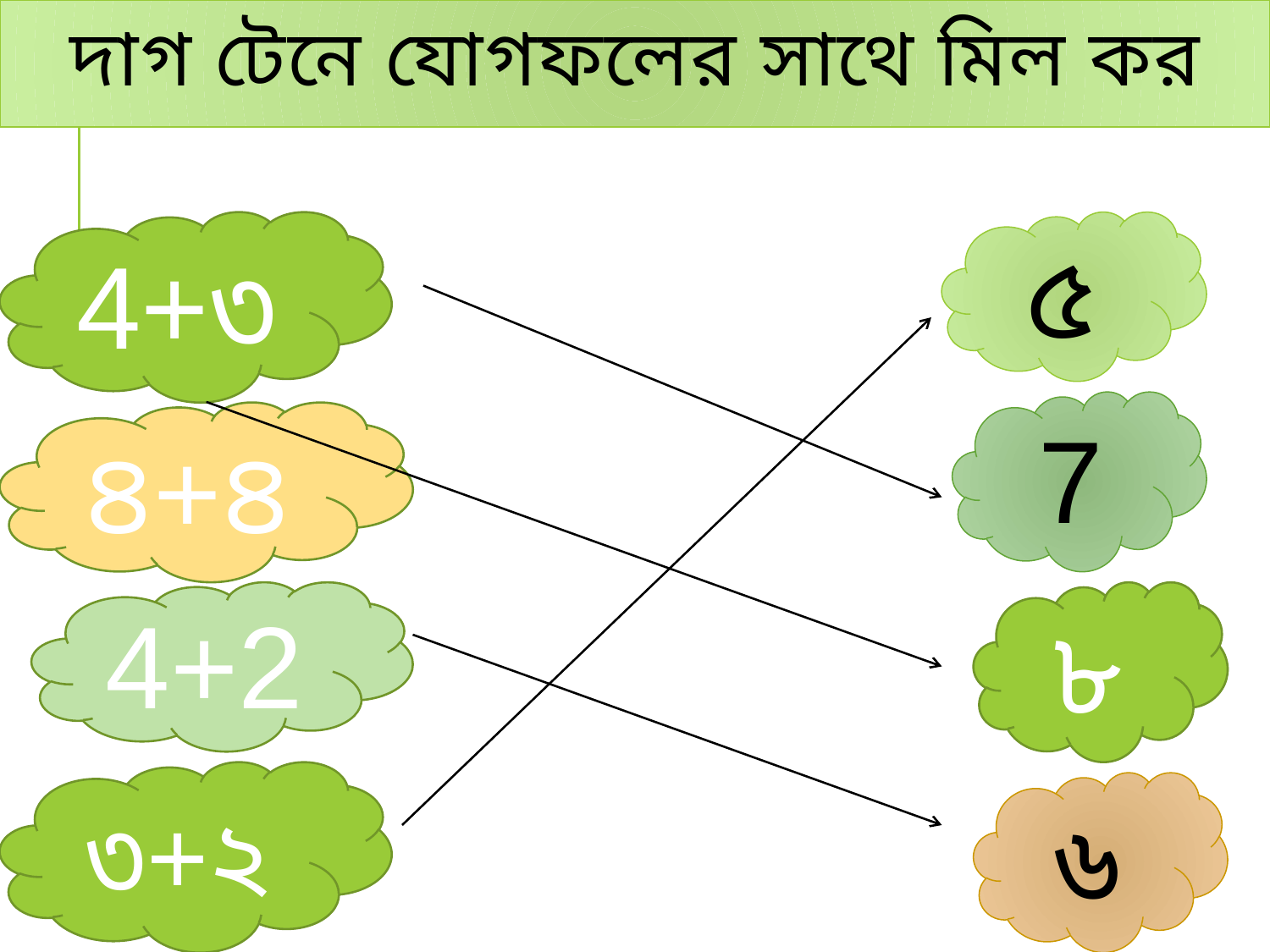

# দাগ টেনে যোগফলের সাথে মিল কর
4+৩
৫
7
৪+৪
4+2
৮
৩+২
৬